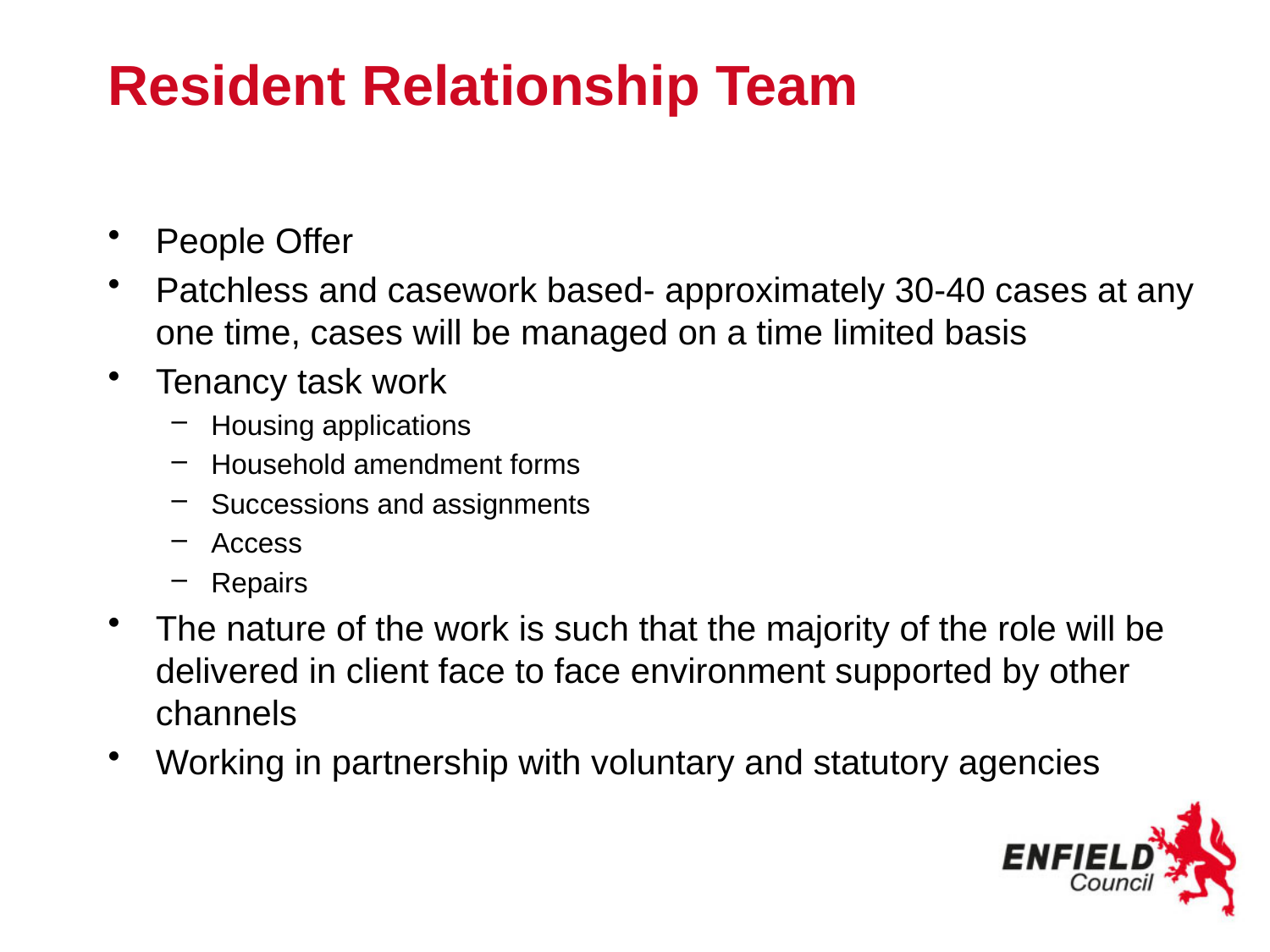

# Resident Relationship Team
People Offer
Patchless and casework based- approximately 30-40 cases at any one time, cases will be managed on a time limited basis
Tenancy task work
Housing applications
Household amendment forms
Successions and assignments
Access
Repairs
The nature of the work is such that the majority of the role will be delivered in client face to face environment supported by other channels
Working in partnership with voluntary and statutory agencies